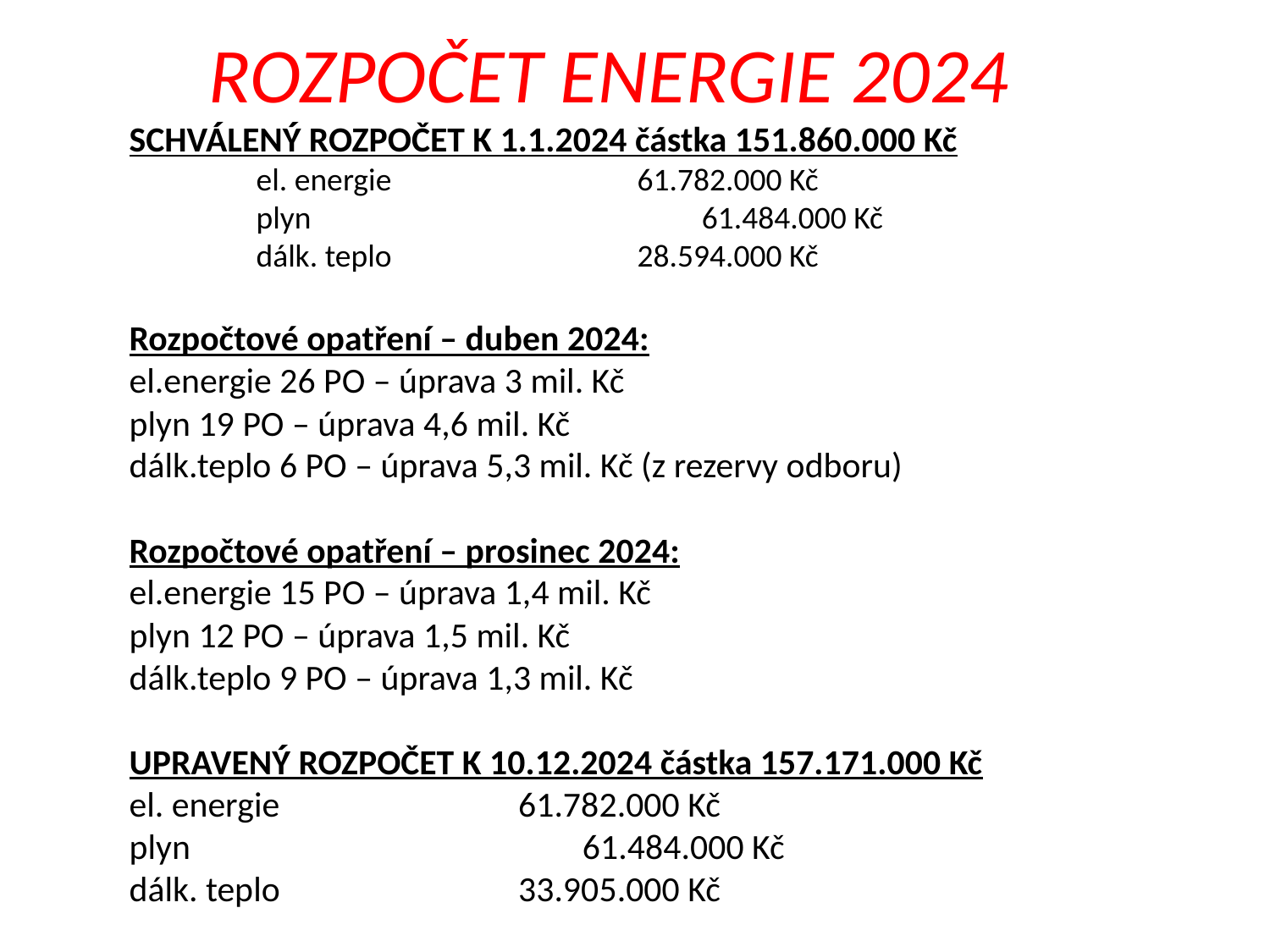

ROZPOČET ENERGIE 2024
SCHVÁLENÝ ROZPOČET K 1.1.2024 částka 151.860.000 Kč
	el. energie		61.782.000 Kč
	plyn			         61.484.000 Kč
	dálk. teplo		28.594.000 Kč

Rozpočtové opatření – duben 2024:
el.energie 26 PO – úprava 3 mil. Kč
plyn 19 PO – úprava 4,6 mil. Kč
dálk.teplo 6 PO – úprava 5,3 mil. Kč (z rezervy odboru)

Rozpočtové opatření – prosinec 2024:
el.energie 15 PO – úprava 1,4 mil. Kč
plyn 12 PO – úprava 1,5 mil. Kč
dálk.teplo 9 PO – úprava 1,3 mil. Kč

UPRAVENÝ ROZPOČET K 10.12.2024 částka 157.171.000 Kč
el. energie		 61.782.000 Kč
plyn			         61.484.000 Kč
dálk. teplo		 33.905.000 Kč